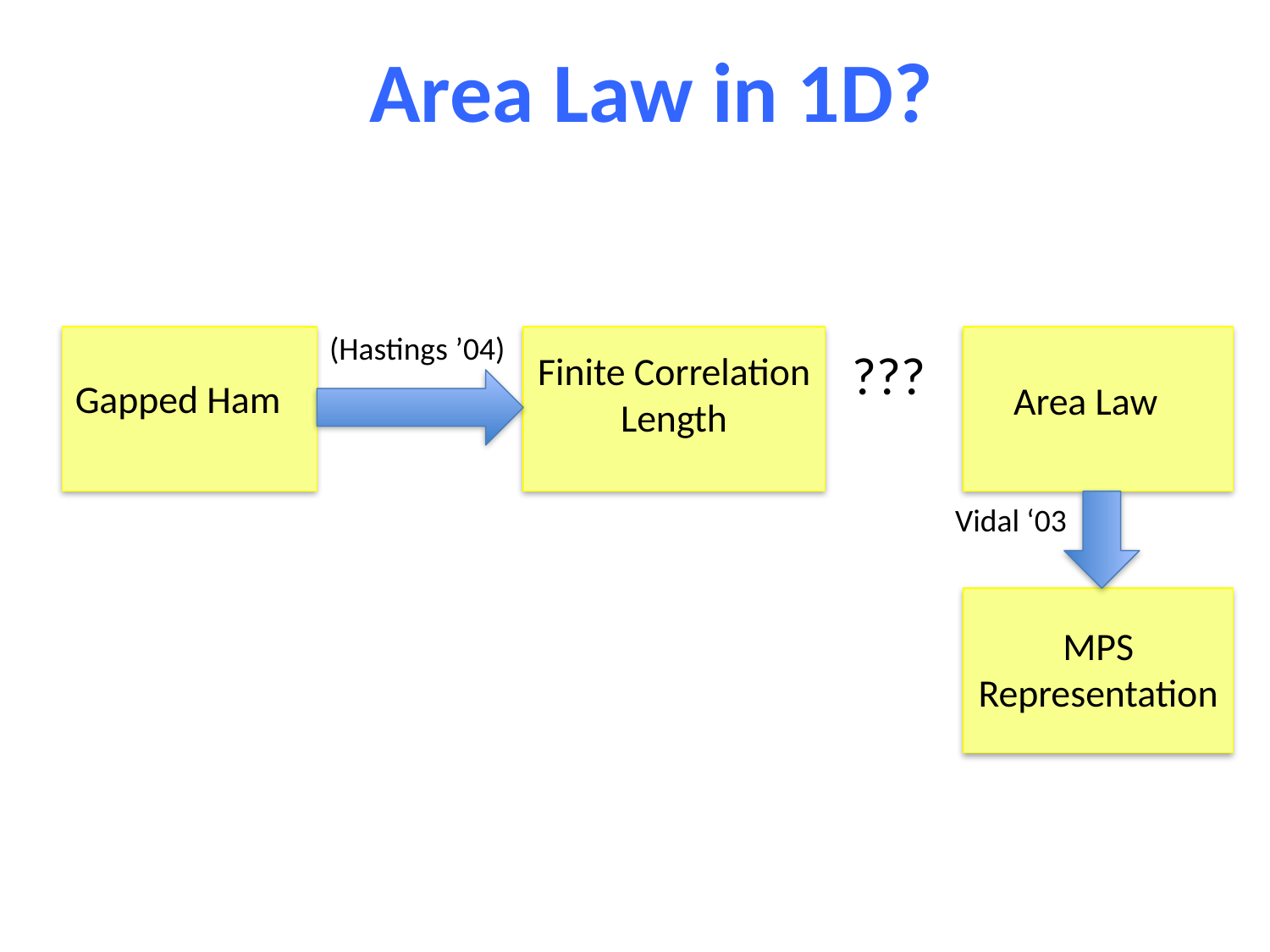

Area Law in 1D?
(Hastings ’04)

???
Finite Correlation
Length
Gapped Ham

Area Law
Vidal ‘03

MPS
Representation